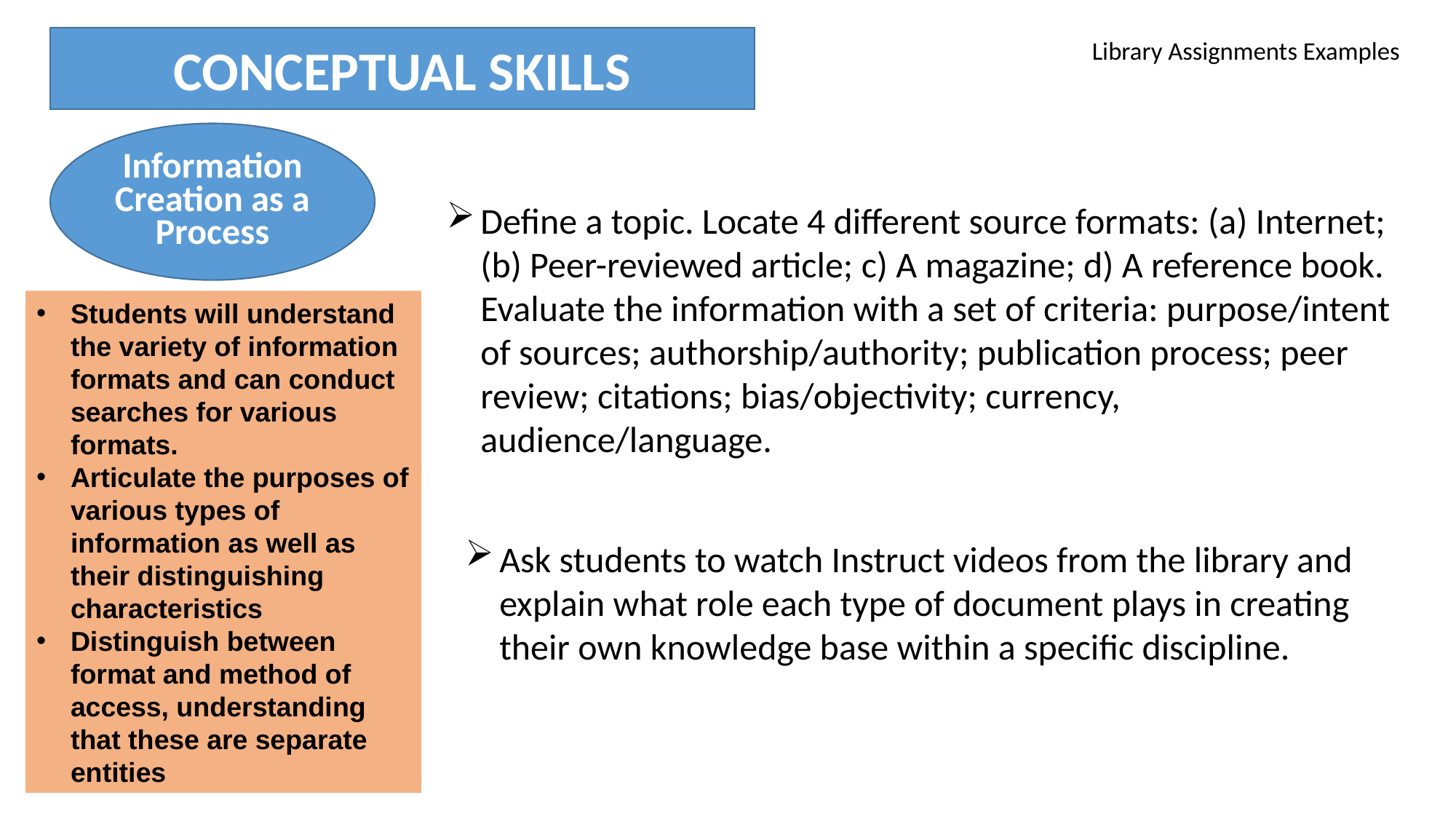

# Library Assignments Examples
CONCEPTUAL SKILLS
Information Creation as a Process
Define a topic. Locate 4 different source formats: (a) Internet; (b) Peer-reviewed article; c) A magazine; d) A reference book. Evaluate the information with a set of criteria: purpose/intent of sources; authorship/authority; publication process; peer review; citations; bias/objectivity; currency, audience/language.
Students will understand the variety of information formats and can conduct searches for various formats.
Articulate the purposes of various types of information as well as their distinguishing characteristics
Distinguish between format and method of access, understanding that these are separate entities
Ask students to watch Instruct videos from the library and explain what role each type of document plays in creating their own knowledge base within a specific discipline.